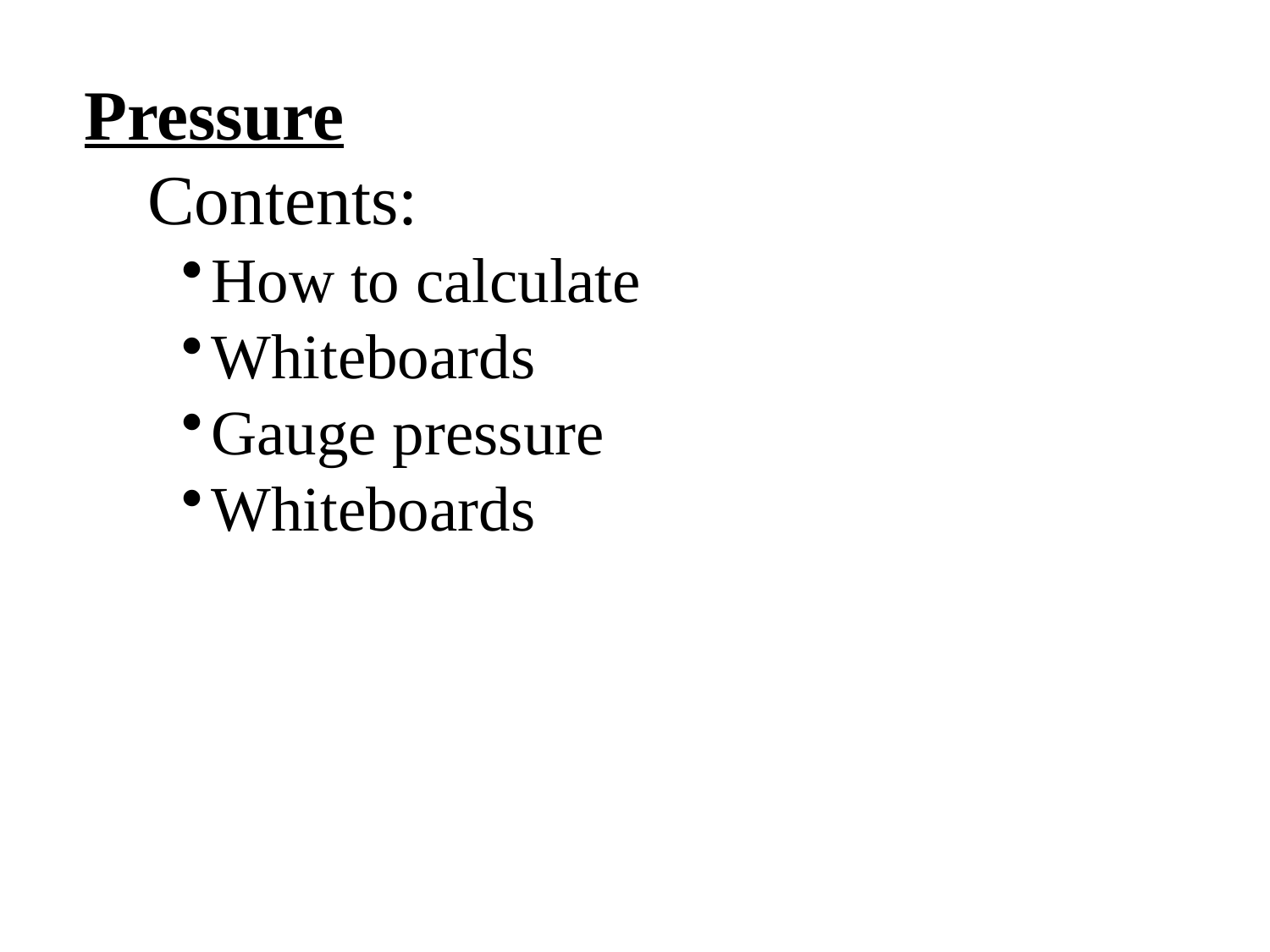

Pressure
Contents:
How to calculate
Whiteboards
Gauge pressure
Whiteboards